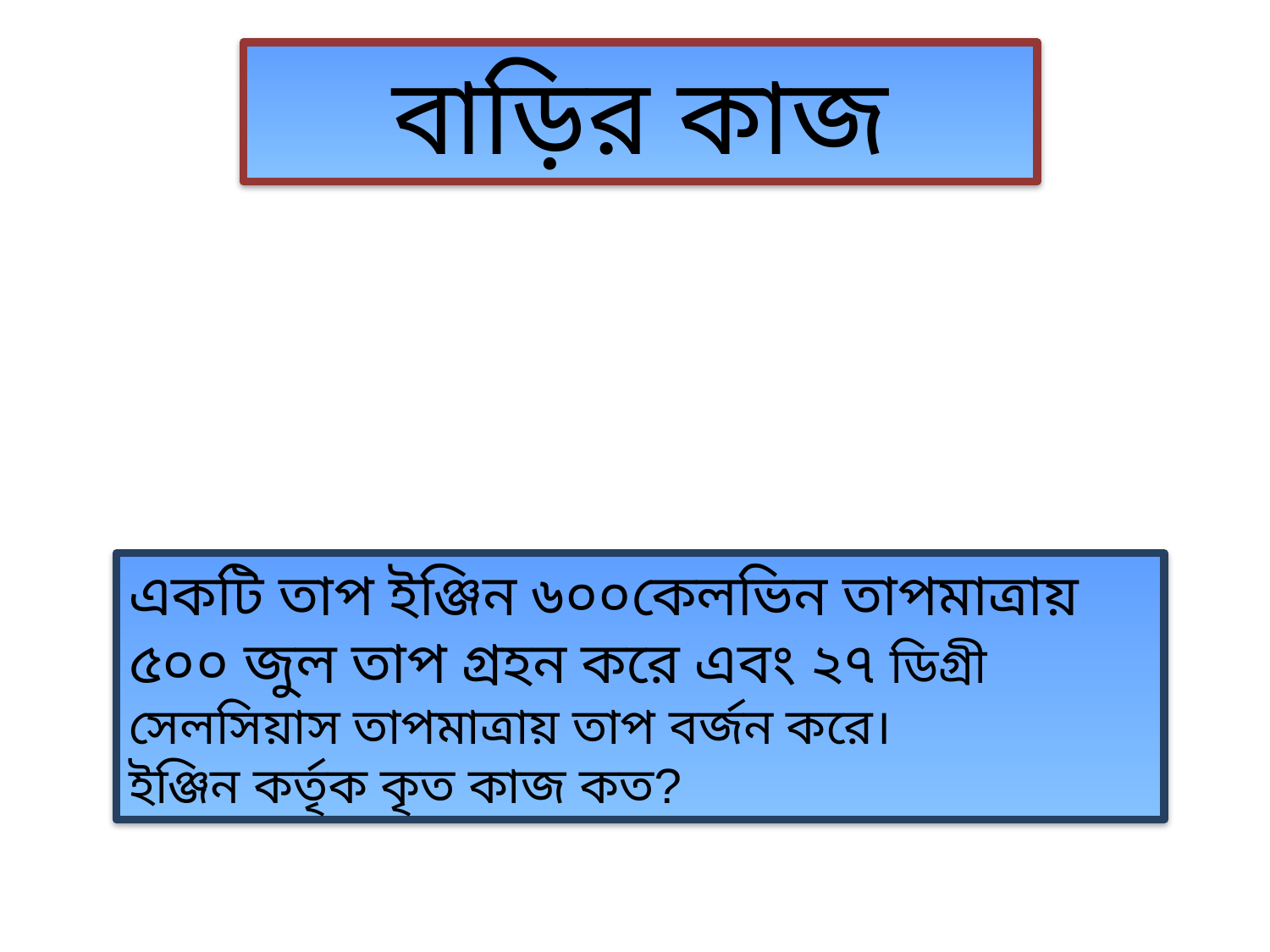

বাড়ির কাজ
একটি তাপ ইঞ্জিন ৬০০কেলভিন তাপমাত্রায় ৫০০ জুল তাপ গ্রহন করে এবং ২৭ ডিগ্রী সেলসিয়াস তাপমাত্রায় তাপ বর্জন করে।
ইঞ্জিন কর্তৃক কৃত কাজ কত?